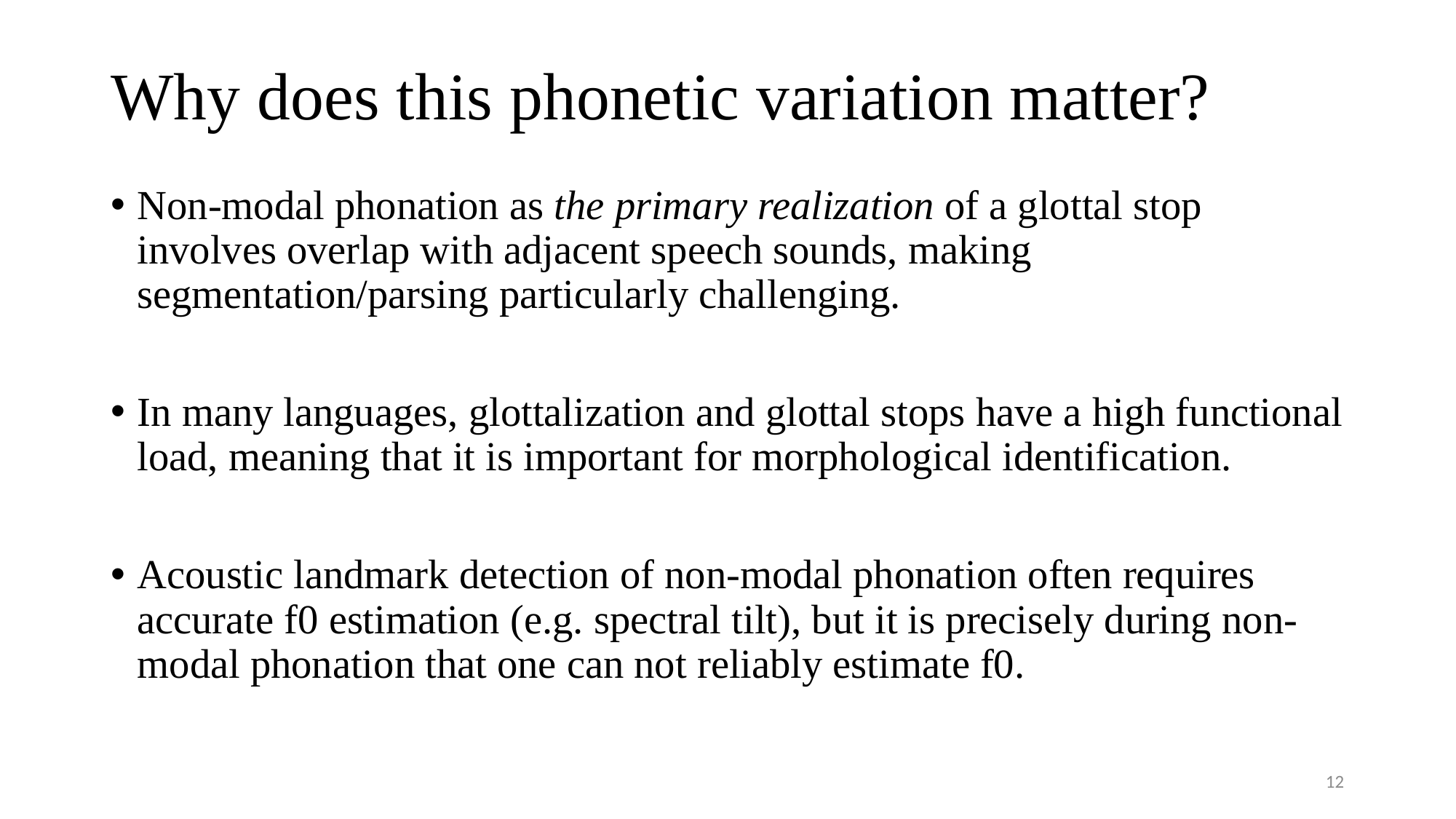

# Why does this phonetic variation matter?
Non-modal phonation as the primary realization of a glottal stop involves overlap with adjacent speech sounds, making segmentation/parsing particularly challenging.

In many languages, glottalization and glottal stops have a high functional load, meaning that it is important for morphological identification.

Acoustic landmark detection of non-modal phonation often requires accurate f0 estimation (e.g. spectral tilt), but it is precisely during non-modal phonation that one can not reliably estimate f0.
12